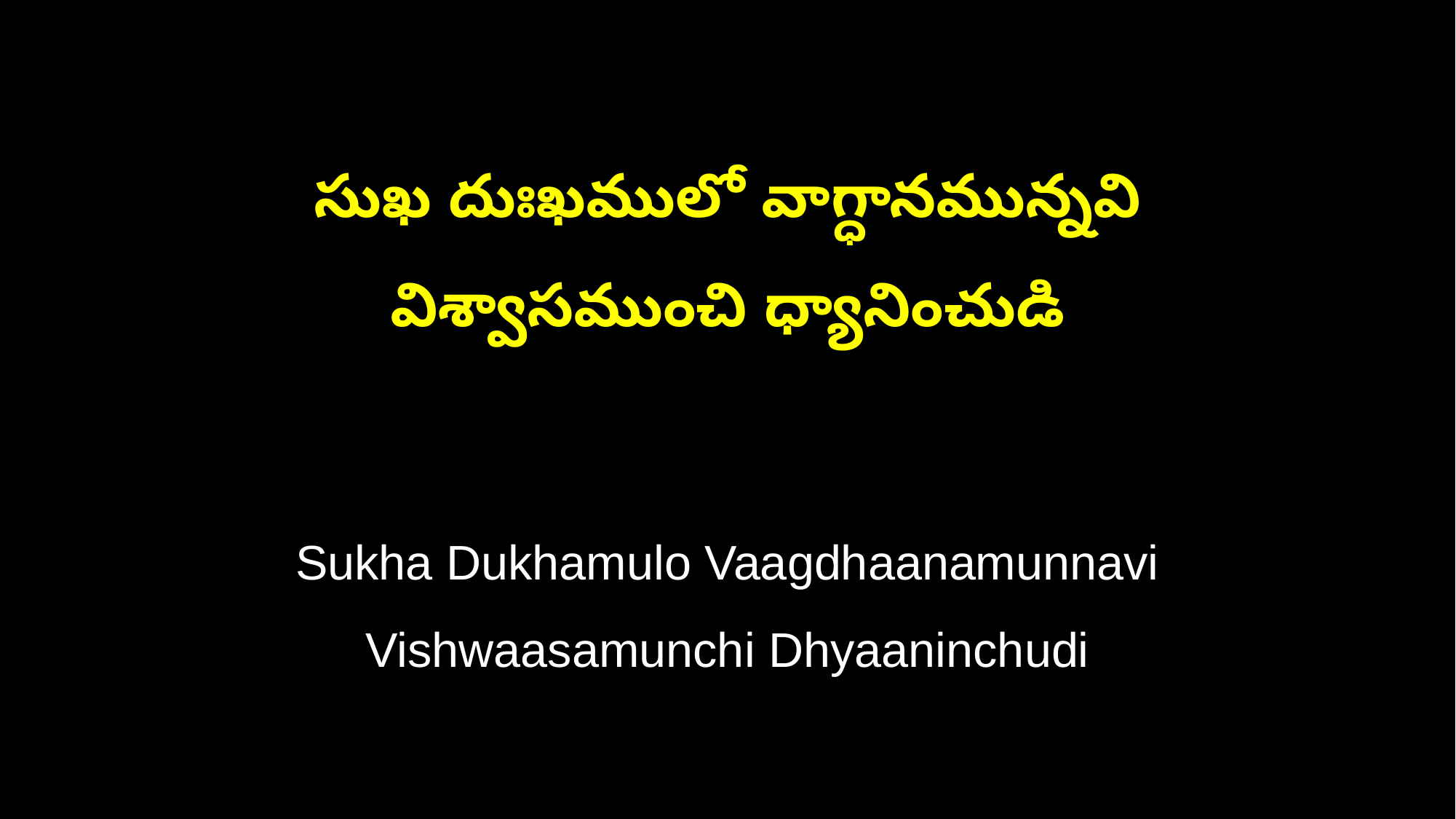

సుఖ దుఃఖములో వాగ్ధానమున్నవి
విశ్వాసముంచి ధ్యానించుడి
Sukha Dukhamulo Vaagdhaanamunnavi
Vishwaasamunchi Dhyaaninchudi